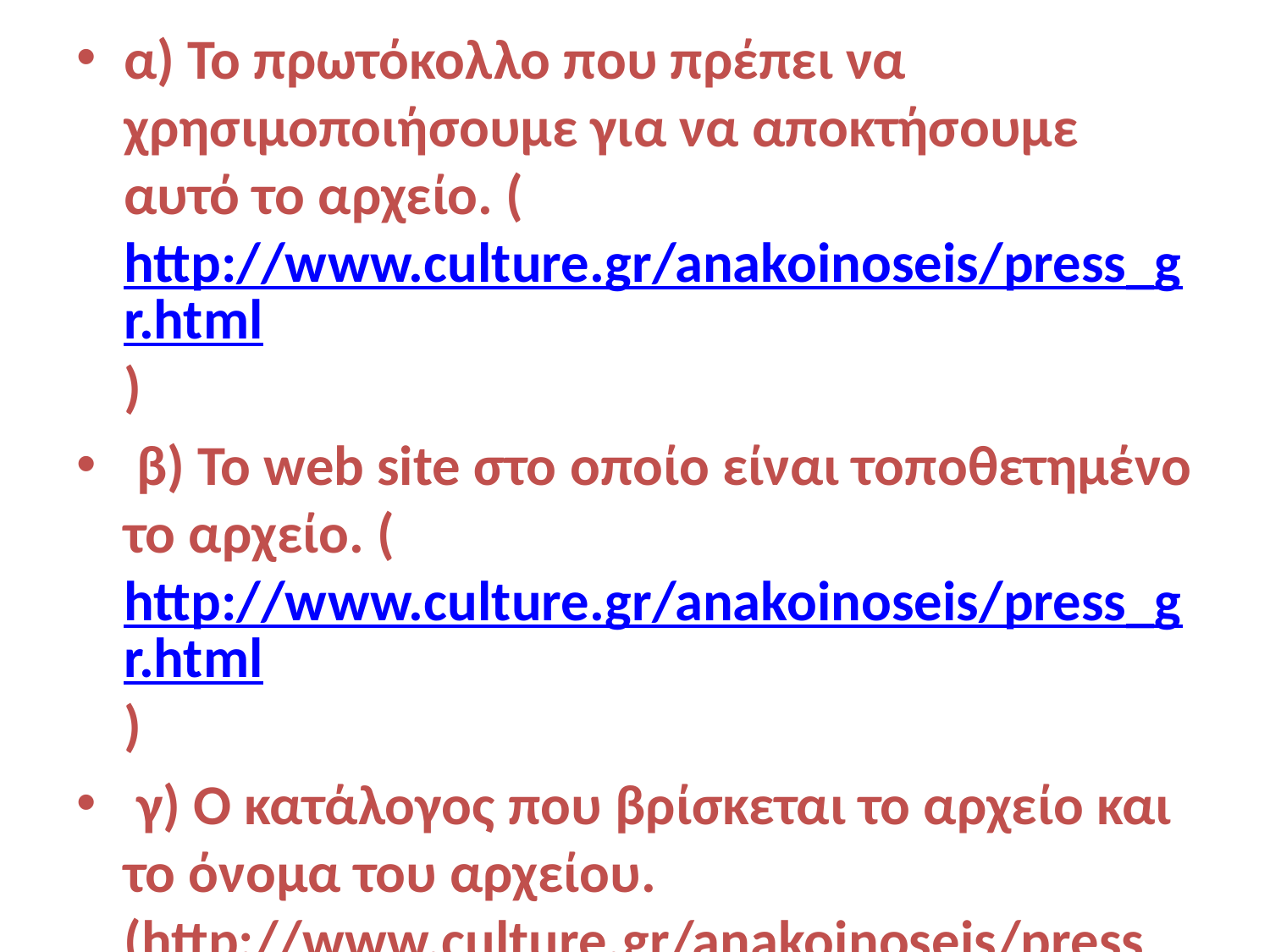

α) Το πρωτόκολλο που πρέπει να χρησιμοποιήσουμε για να αποκτήσουμε αυτό το αρχείο. (http://www.culture.gr/anakoinoseis/press_gr.html)
 β) To web site στο οποίο είναι τοποθετημένο το αρχείο. (http://www.culture.gr/anakoinoseis/press_gr.html)
 γ) Ο κατάλογος που βρίσκεται το αρχείο και το όνομα του αρχείου. (http://www.culture.gr/anakoinoseis/press_gr.html)